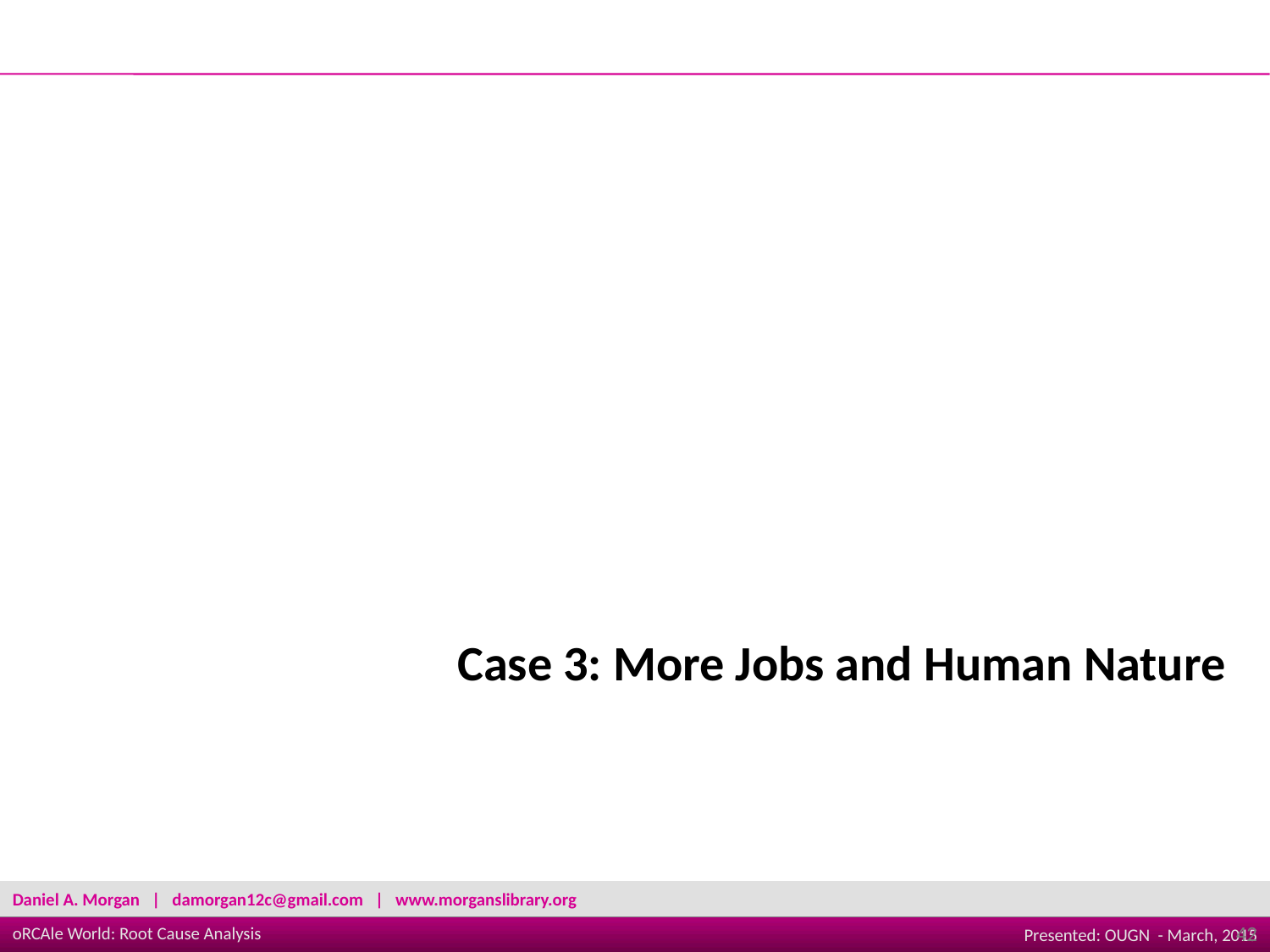

Case 3: More Jobs and Human Nature